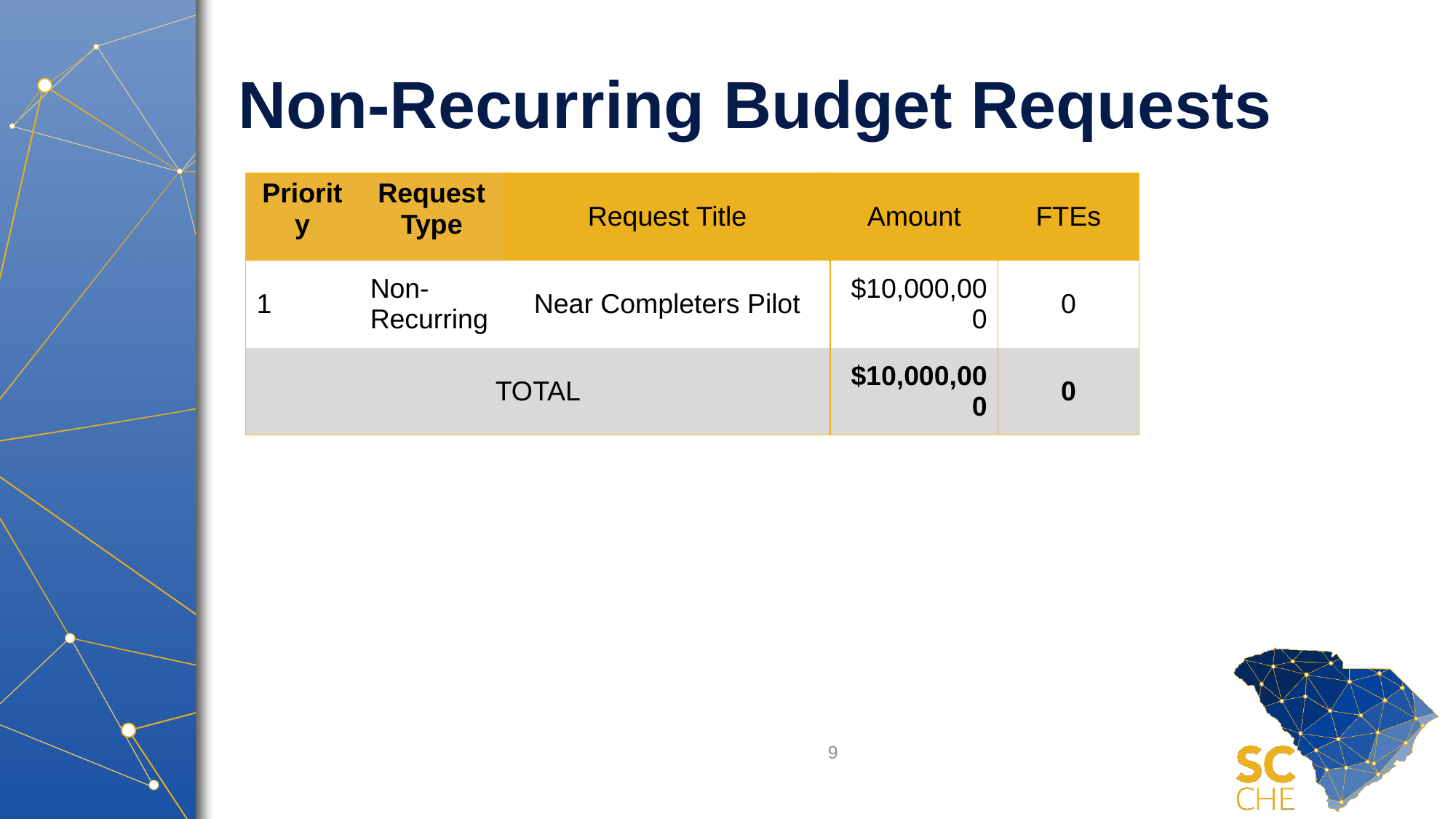

# Non-Recurring Budget Requests
| Priority | Request Type | Request Title | Amount | FTEs |
| --- | --- | --- | --- | --- |
| 1 | Non-Recurring | Near Completers Pilot | $10,000,000 | 0 |
| TOTAL |  |  | $10,000,000 | 0 |
9